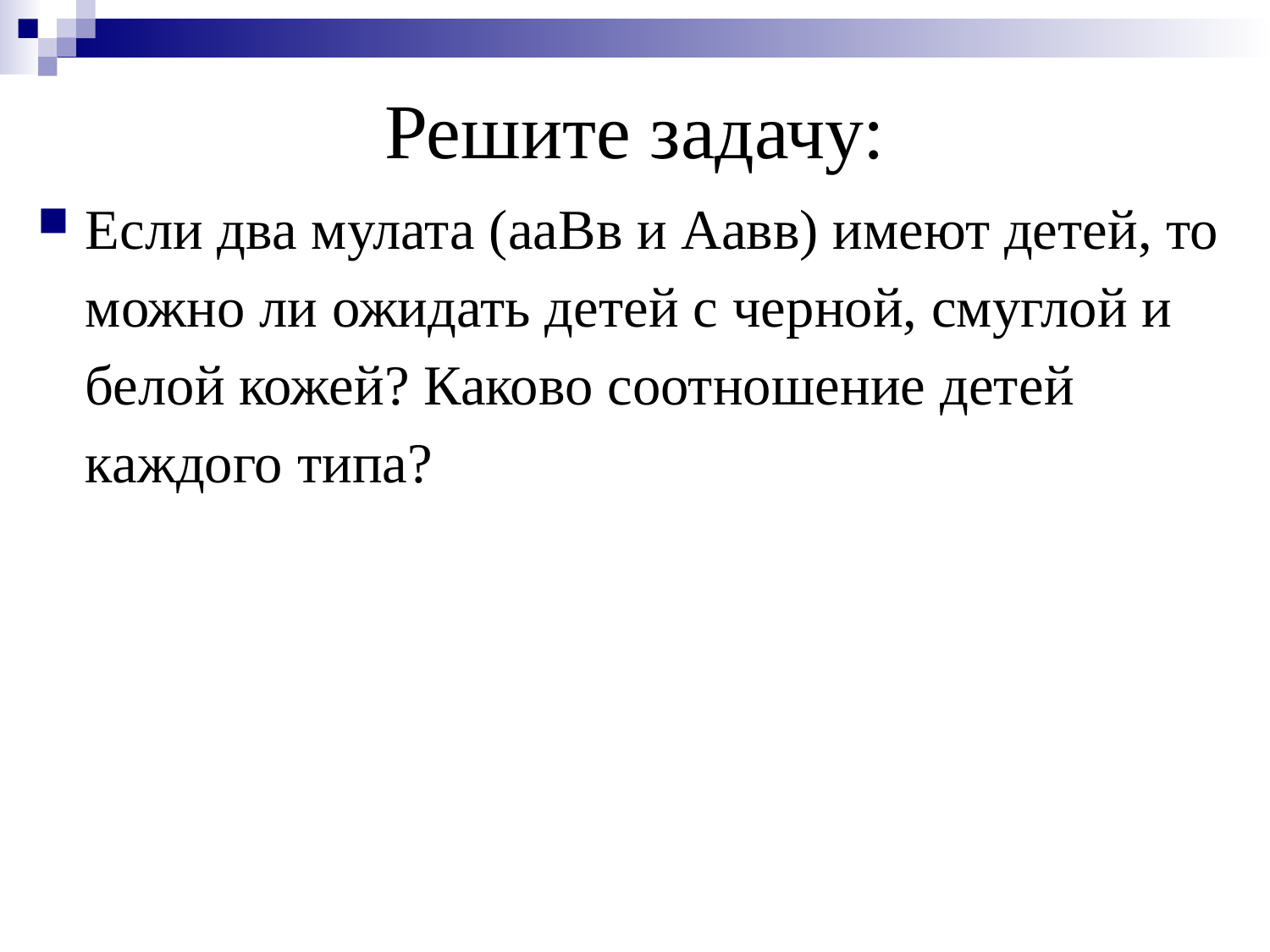

# Решите задачу:
Если два мулата (ааВв и Аавв) имеют детей, то можно ли ожидать детей с черной, смуглой и белой кожей? Каково соотношение детей каждого типа?